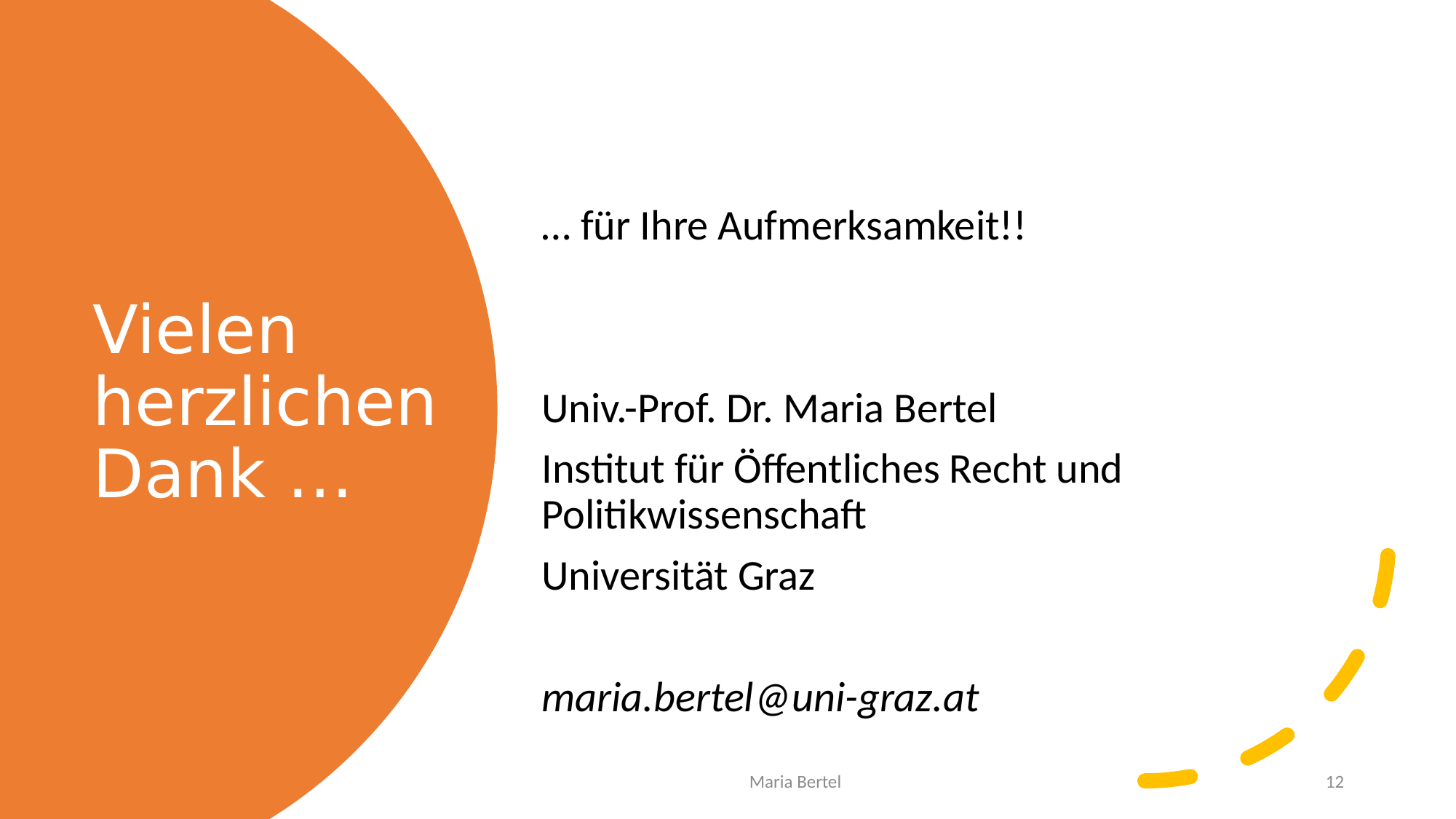

… für Ihre Aufmerksamkeit!!

Univ.-Prof. Dr. Maria Bertel
Institut für Öffentliches Recht und Politikwissenschaft
Universität Graz

maria.bertel@uni-graz.at

# Vielen herzlichen Dank …

Maria Bertel
12